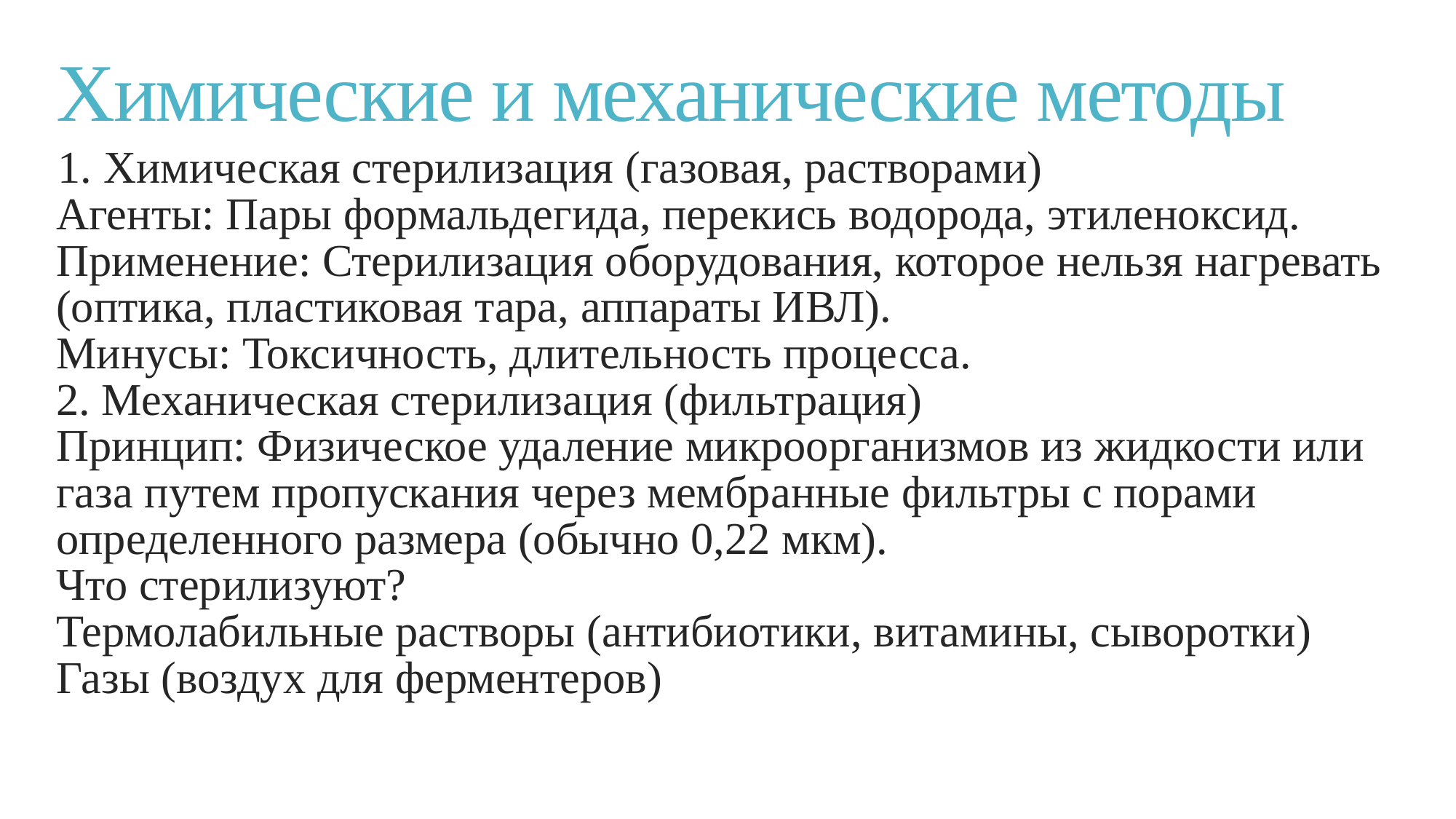

# Химические и механические методы
1. Химическая стерилизация (газовая, растворами)
Агенты: Пары формальдегида, перекись водорода, этиленоксид.
Применение: Стерилизация оборудования, которое нельзя нагревать (оптика, пластиковая тара, аппараты ИВЛ).
Минусы: Токсичность, длительность процесса.
2. Механическая стерилизация (фильтрация)
Принцип: Физическое удаление микроорганизмов из жидкости или газа путем пропускания через мембранные фильтры с порами определенного размера (обычно 0,22 мкм).
Что стерилизуют?
Термолабильные растворы (антибиотики, витамины, сыворотки)
Газы (воздух для ферментеров)